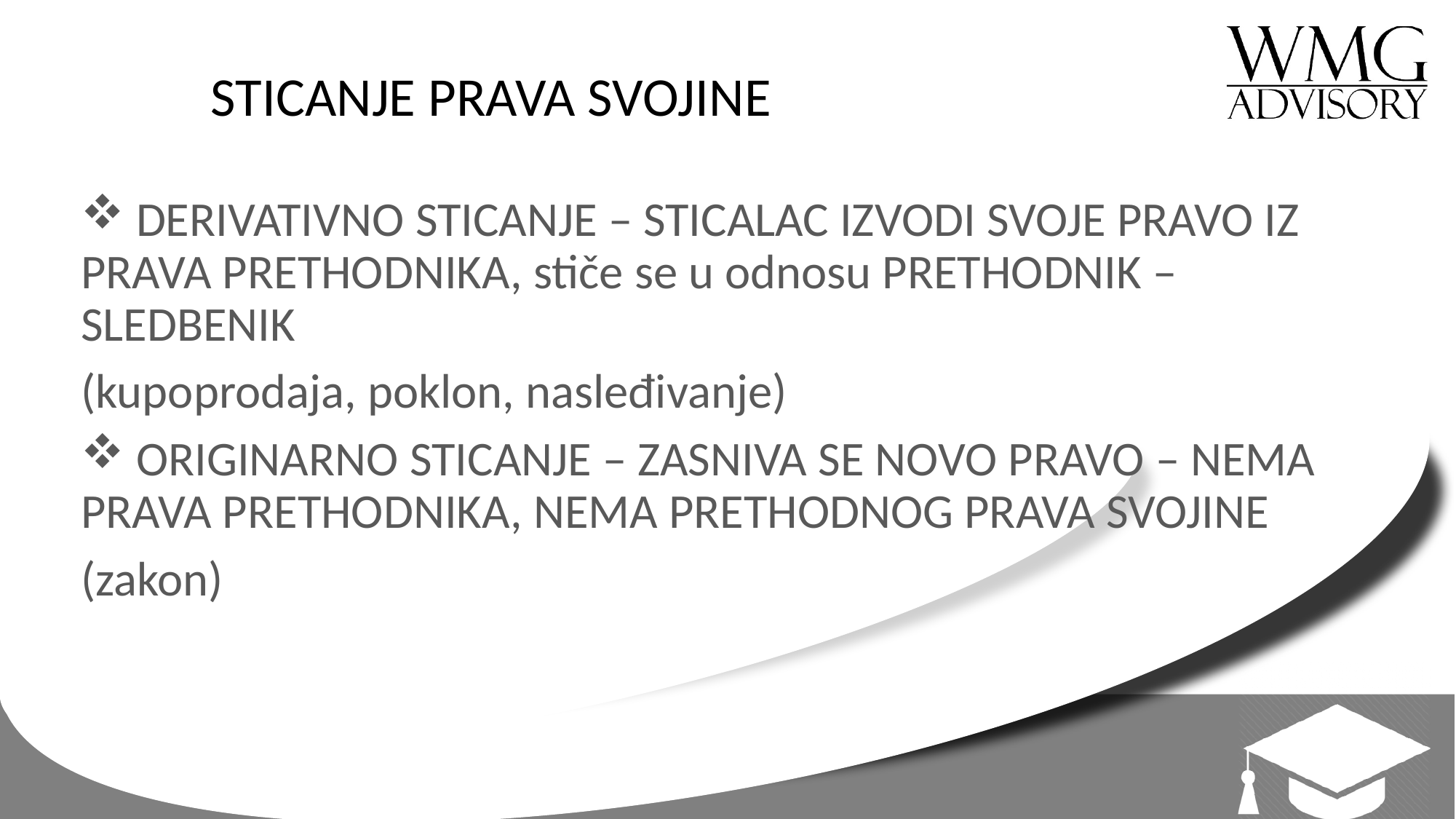

# STICANJE PRAVA SVOJINE
 DERIVATIVNO STICANJE – STICALAC IZVODI SVOJE PRAVO IZ PRAVA PRETHODNIKA, stiče se u odnosu PRETHODNIK – SLEDBENIK
(kupoprodaja, poklon, nasleđivanje)
 ORIGINARNO STICANJE – ZASNIVA SE NOVO PRAVO – NEMA PRAVA PRETHODNIKA, NEMA PRETHODNOG PRAVA SVOJINE
(zakon)